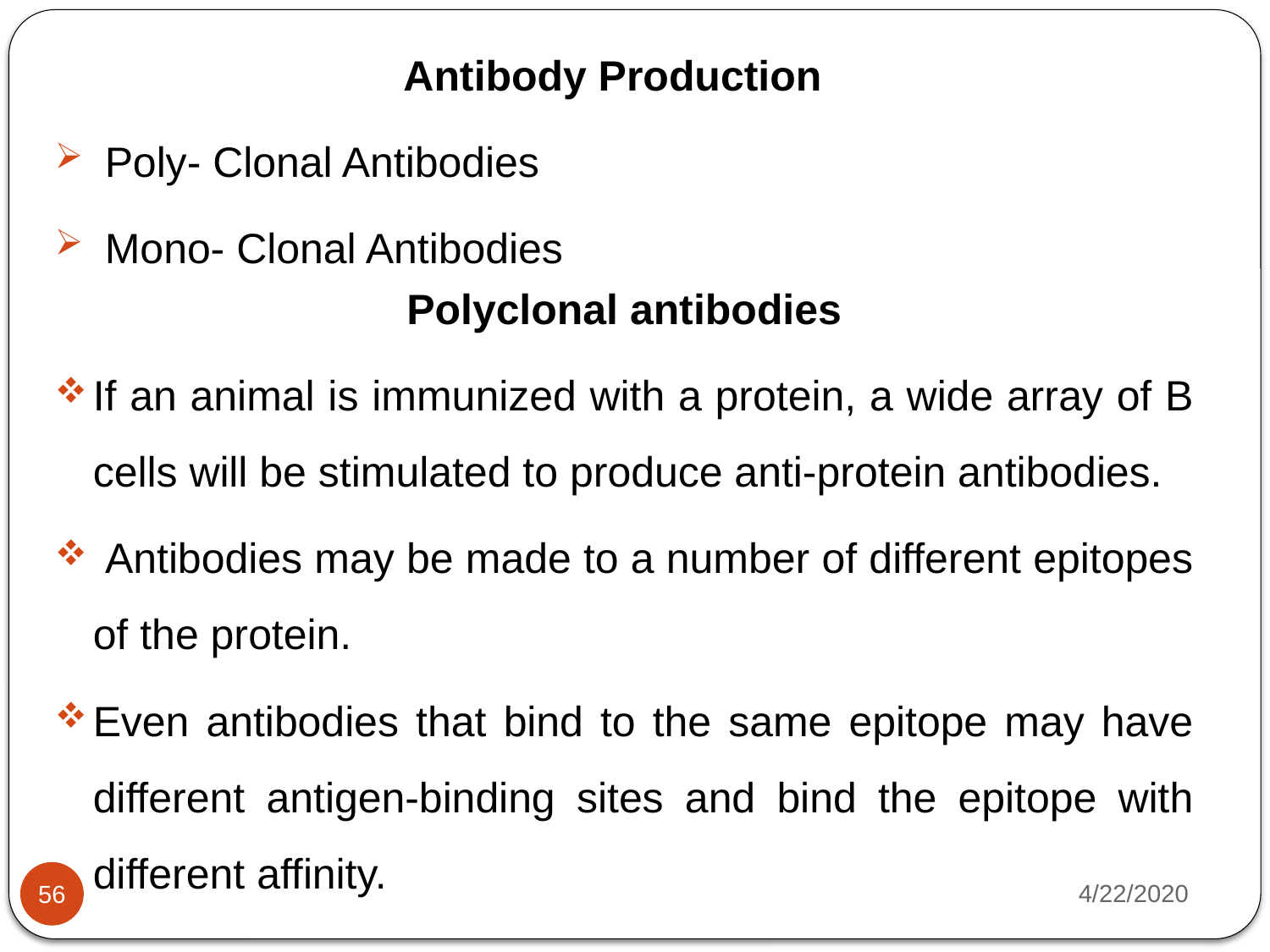

Antibody Production
 Poly- Clonal Antibodies
 Mono- Clonal Antibodies
Polyclonal antibodies
If an animal is immunized with a protein, a wide array of B cells will be stimulated to produce anti-protein antibodies.
 Antibodies may be made to a number of different epitopes of the protein.
Even antibodies that bind to the same epitope may have different antigen-binding sites and bind the epitope with different affinity.

4/22/2020
56